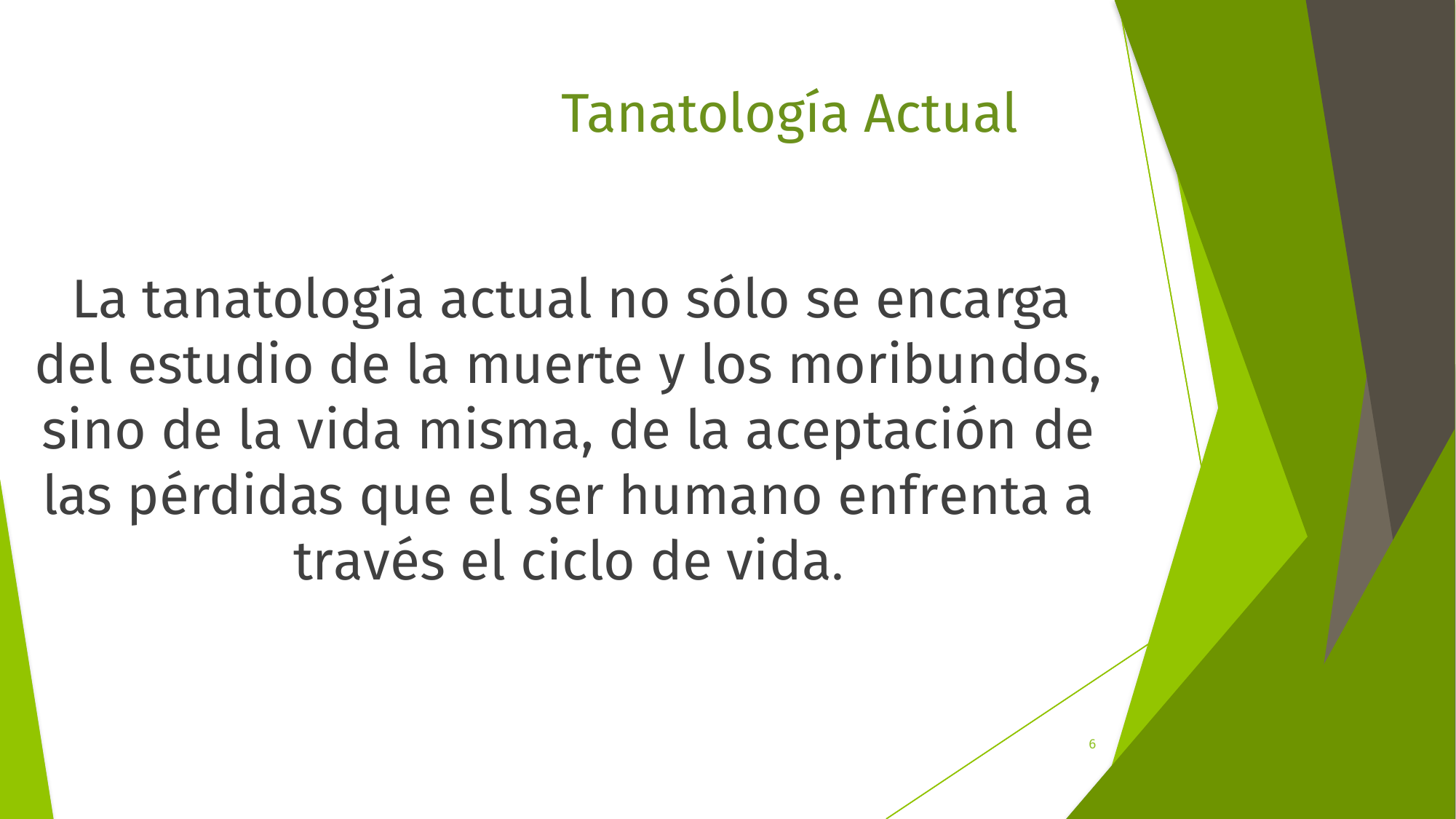

Tanatología Actual
La tanatología actual no sólo se encarga
del estudio de la muerte y los moribundos, sino de la vida misma, de la aceptación de las pérdidas que el ser humano enfrenta a través el ciclo de vida.

6